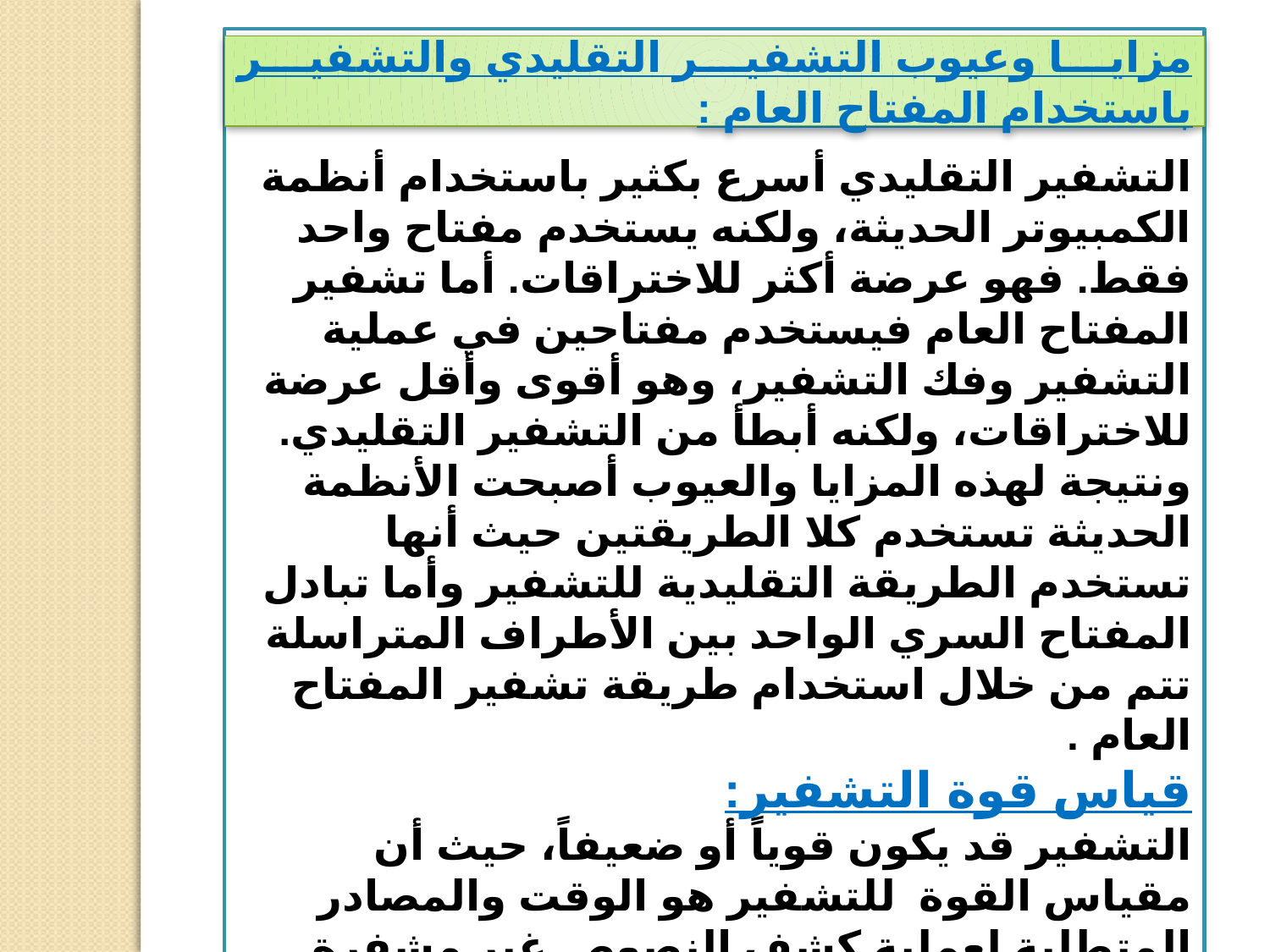

التشفير التقليدي أسرع بكثير باستخدام أنظمة الكمبيوتر الحديثة، ولكنه يستخدم مفتاح واحد فقط. فهو عرضة أكثر للاختراقات. أما تشفير المفتاح العام فيستخدم مفتاحين في عملية التشفير وفك التشفير، وهو أقوى وأقل عرضة للاختراقات، ولكنه أبطأ من التشفير التقليدي.
ونتيجة لهذه المزايا والعيوب أصبحت الأنظمة الحديثة تستخدم كلا الطريقتين حيث أنها تستخدم الطريقة التقليدية للتشفير وأما تبادل المفتاح السري الواحد بين الأطراف المتراسلة تتم من خلال استخدام طريقة تشفير المفتاح العام .
قياس قوة التشفير:
التشفير قد يكون قوياً أو ضعيفاً، حيث أن مقياس القوة  للتشفير هو الوقت والمصادر المتطلبة لعملية كشف النصوص غير مشفرة   من النصوص المشفرة.
نتيجة التشفير القوي هو نص مشفر يصعب كشفه مع الوقت أو توفر الأدوات اللازمة لذلك.

مزايا وعيوب التشفير التقليدي والتشفير باستخدام المفتاح العام :